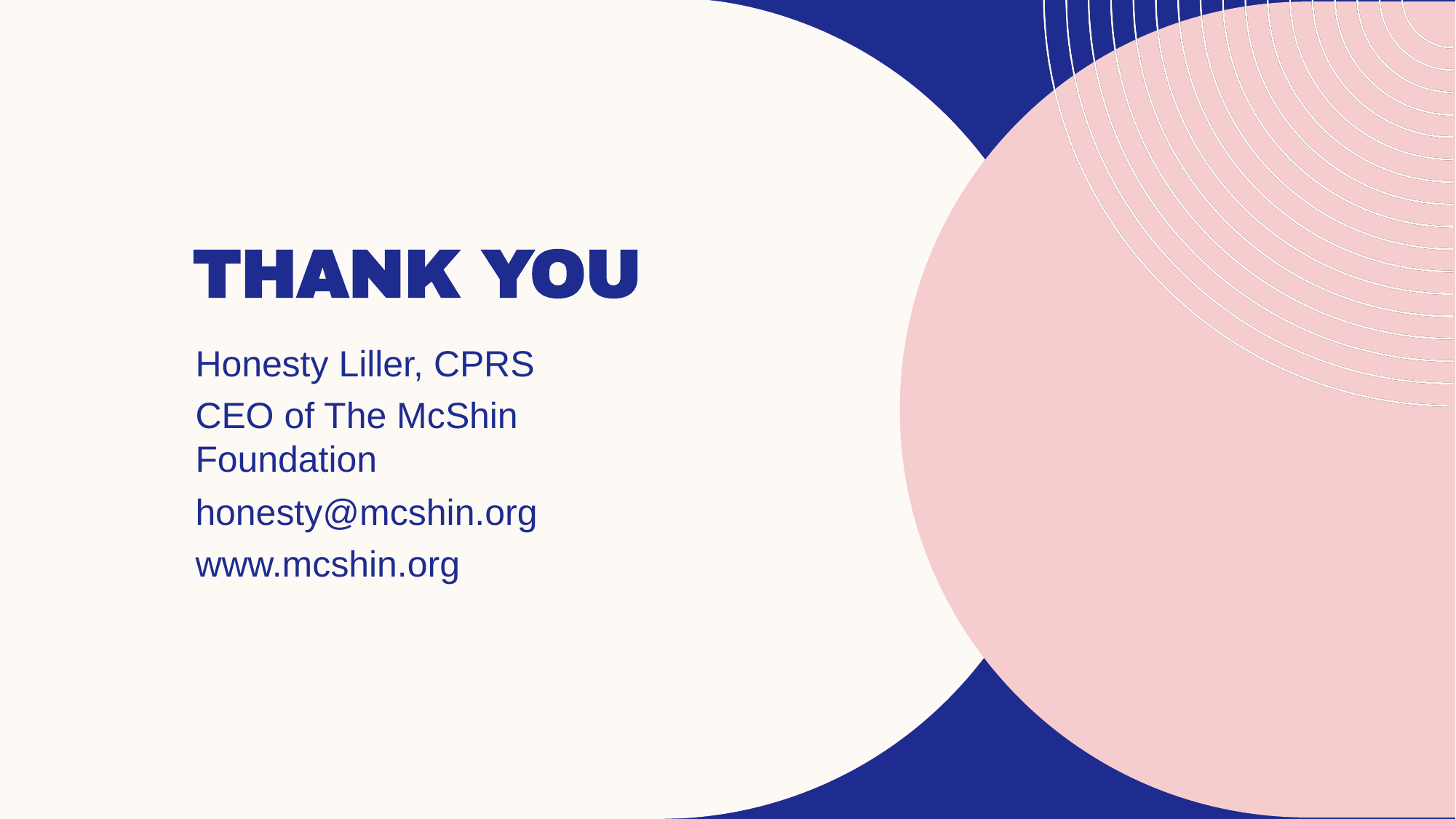

# THANK YOU
Honesty Liller, CPRS
CEO of The McShin Foundation
honesty@mcshin.org
www.mcshin.org